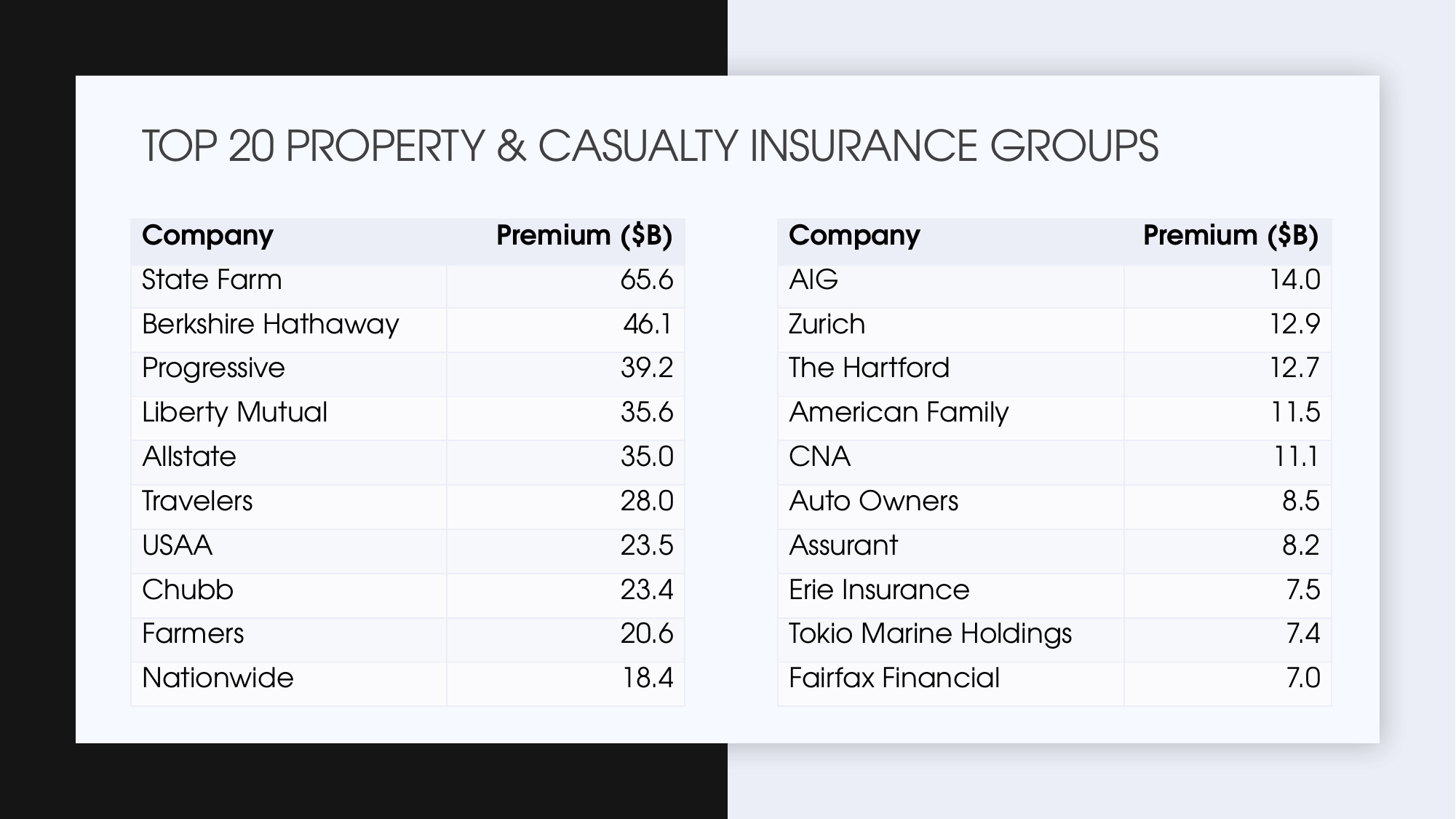

# Top 20 Property & Casualty Insurance GRoups
| Company | Premium ($B) |
| --- | --- |
| State Farm | 65.6 |
| Berkshire Hathaway | 46.1 |
| Progressive | 39.2 |
| Liberty Mutual | 35.6 |
| Allstate | 35.0 |
| Travelers | 28.0 |
| USAA | 23.5 |
| Chubb | 23.4 |
| Farmers | 20.6 |
| Nationwide | 18.4 |
| Company | Premium ($B) |
| --- | --- |
| AIG | 14.0 |
| Zurich | 12.9 |
| The Hartford | 12.7 |
| American Family | 11.5 |
| CNA | 11.1 |
| Auto Owners | 8.5 |
| Assurant | 8.2 |
| Erie Insurance | 7.5 |
| Tokio Marine Holdings | 7.4 |
| Fairfax Financial | 7.0 |